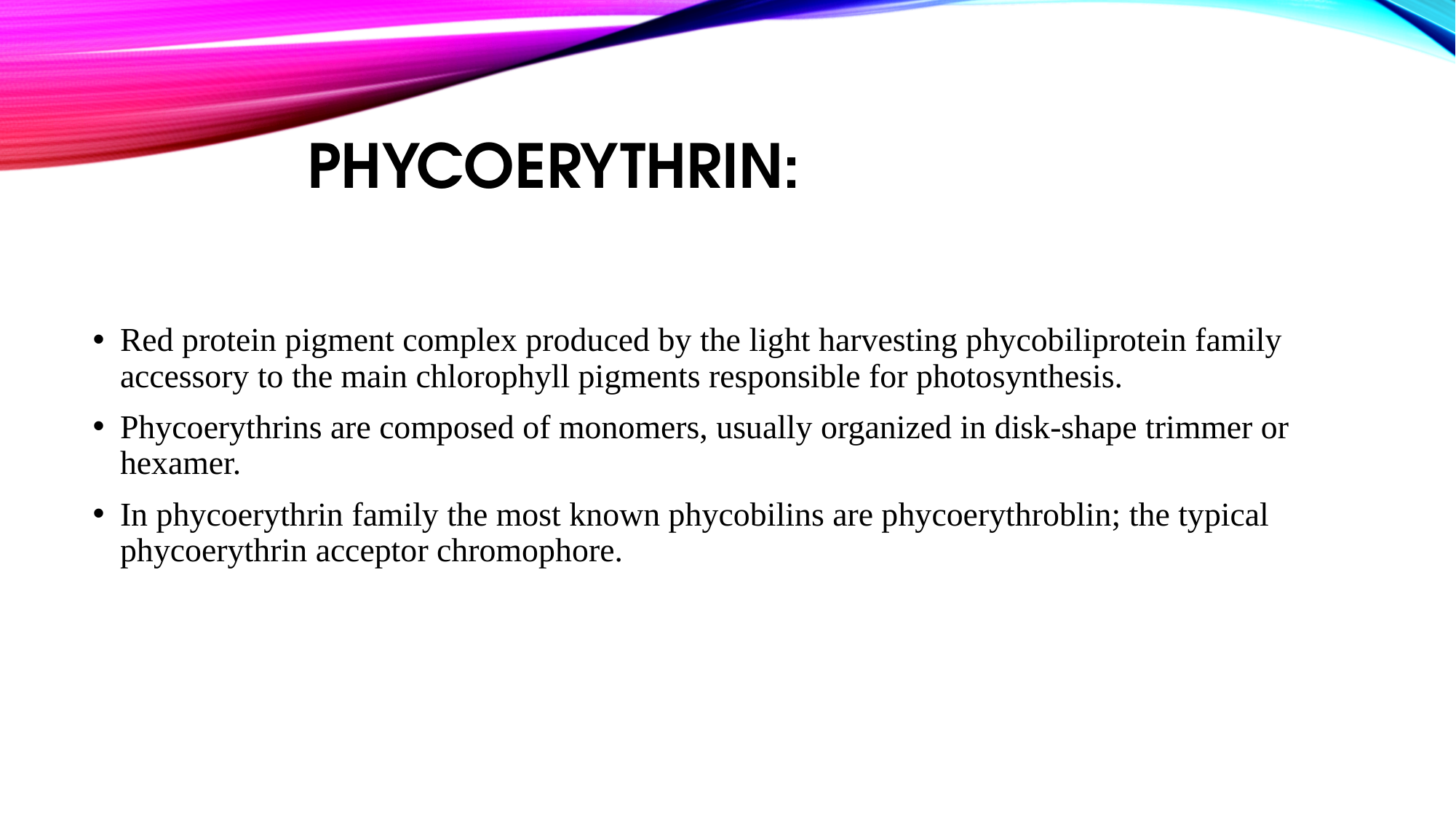

# Phycoerythrin:

Red protein pigment complex produced by the light harvesting phycobiliprotein family accessory to the main chlorophyll pigments responsible for photosynthesis.
Phycoerythrins are composed of monomers, usually organized in disk-shape trimmer or hexamer.
In phycoerythrin family the most known phycobilins are phycoerythroblin; the typical phycoerythrin acceptor chromophore.